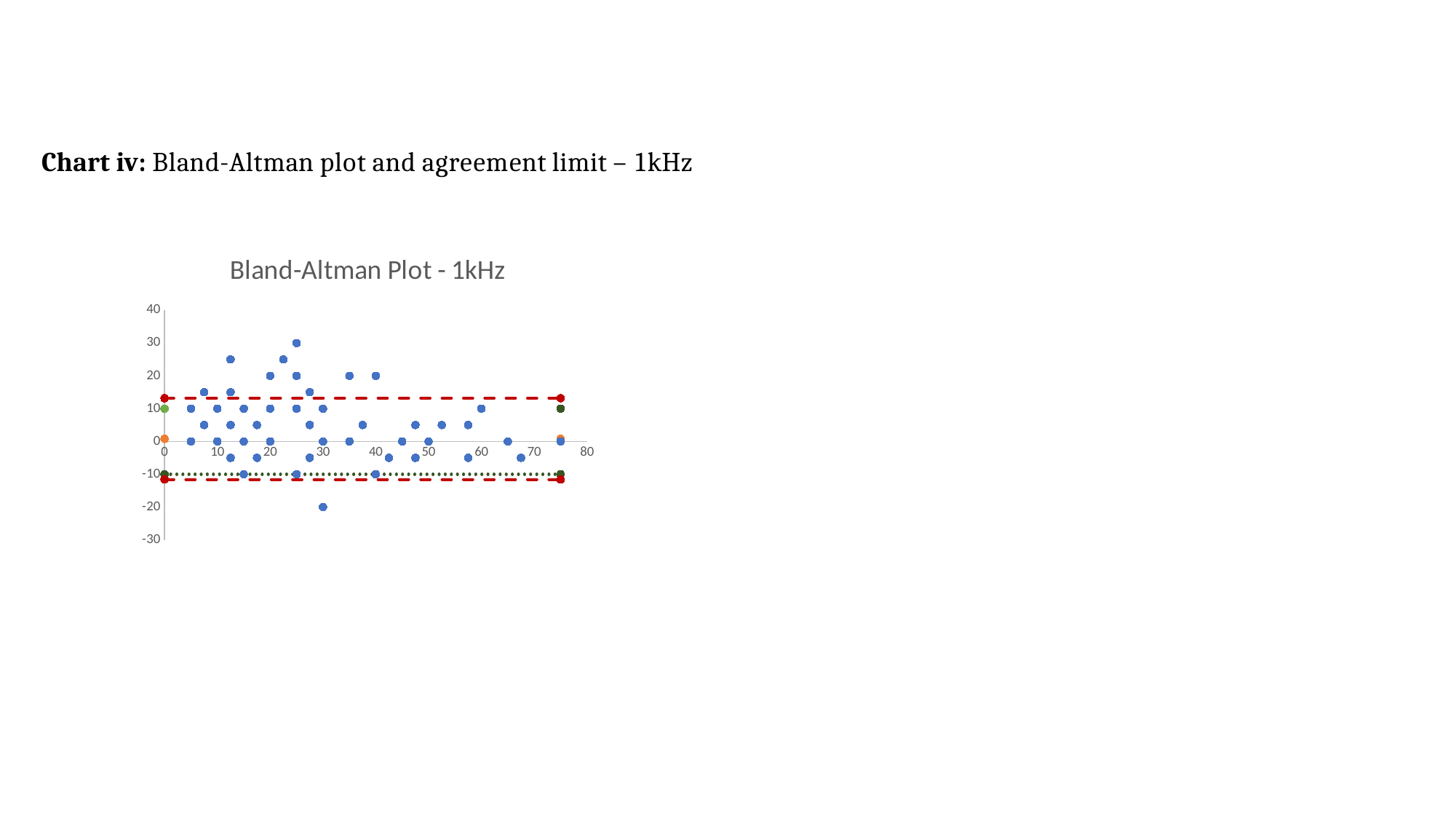

Chart iv: Bland-Altman plot and agreement limit – 1kHz

### Chart: Bland-Altman Plot - 1kHz

| Category |  |  |  |  |  |  |
|---|---|---|---|---|---|---|